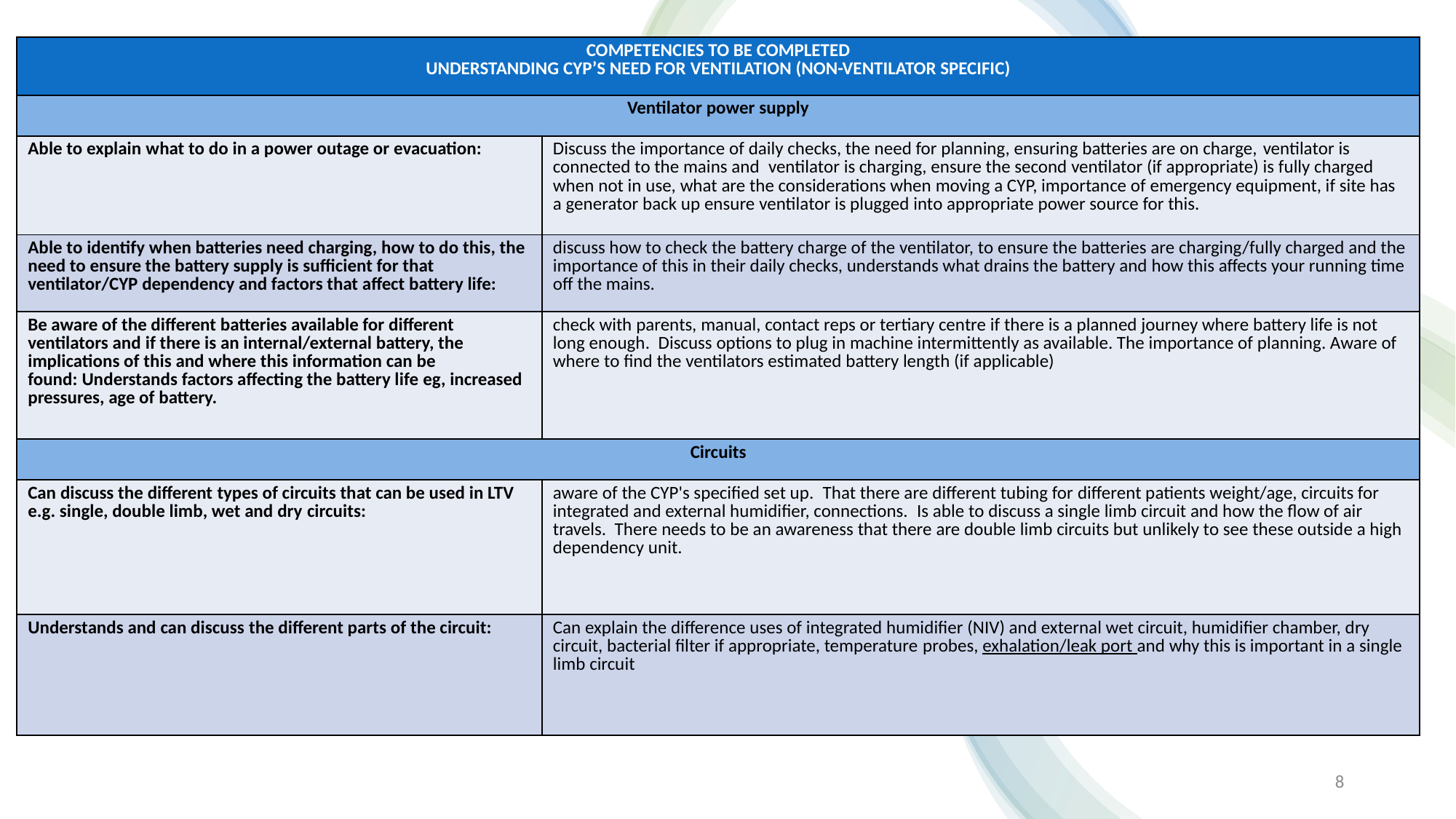

| COMPETENCIES TO BE COMPLETED UNDERSTANDING CYP’S NEED FOR VENTILATION (NON-VENTILATOR SPECIFIC) |  |
| --- | --- |
| Ventilator power supply |  |
| Able to explain what to do in a power outage or evacuation: | Discuss the importance of daily checks, the need for planning, ensuring batteries are on charge, ventilator is connected to the mains and  ventilator is charging, ensure the second ventilator (if appropriate) is fully charged when not in use, what are the considerations when moving a CYP, importance of emergency equipment, if site has a generator back up ensure ventilator is plugged into appropriate power source for this. |
| Able to identify when batteries need charging, how to do this, the need to ensure the battery supply is sufficient for that ventilator/CYP dependency and factors that affect battery life: | discuss how to check the battery charge of the ventilator, to ensure the batteries are charging/fully charged and the importance of this in their daily checks, understands what drains the battery and how this affects your running time off the mains. |
| Be aware of the different batteries available for different ventilators and if there is an internal/external battery, the implications of this and where this information can be found: Understands factors affecting the battery life eg, increased pressures, age of battery. | check with parents, manual, contact reps or tertiary centre if there is a planned journey where battery life is not long enough.  Discuss options to plug in machine intermittently as available. The importance of planning. Aware of where to find the ventilators estimated battery length (if applicable) |
| Circuits |  |
| Can discuss the different types of circuits that can be used in LTV e.g. single, double limb, wet and dry circuits: | aware of the CYP's specified set up.  That there are different tubing for different patients weight/age, circuits for integrated and external humidifier, connections.  Is able to discuss a single limb circuit and how the flow of air travels.  There needs to be an awareness that there are double limb circuits but unlikely to see these outside a high dependency unit. |
| Understands and can discuss the different parts of the circuit: | Can explain the difference uses of integrated humidifier (NIV) and external wet circuit, humidifier chamber, dry circuit, bacterial filter if appropriate, temperature probes, exhalation/leak port and why this is important in a single limb circuit |

#

8